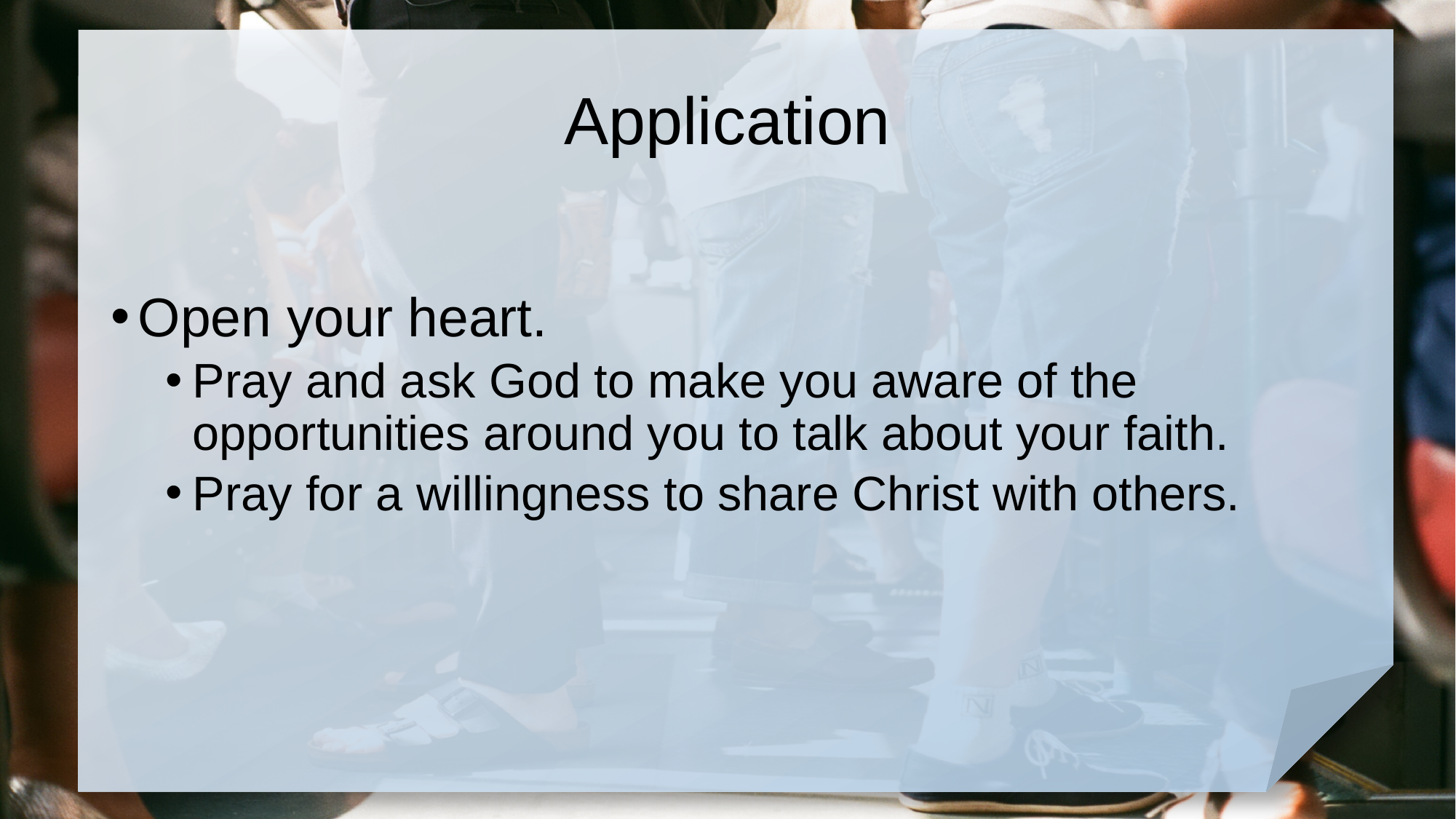

# Application
Open your heart.
Pray and ask God to make you aware of the opportunities around you to talk about your faith.
Pray for a willingness to share Christ with others.